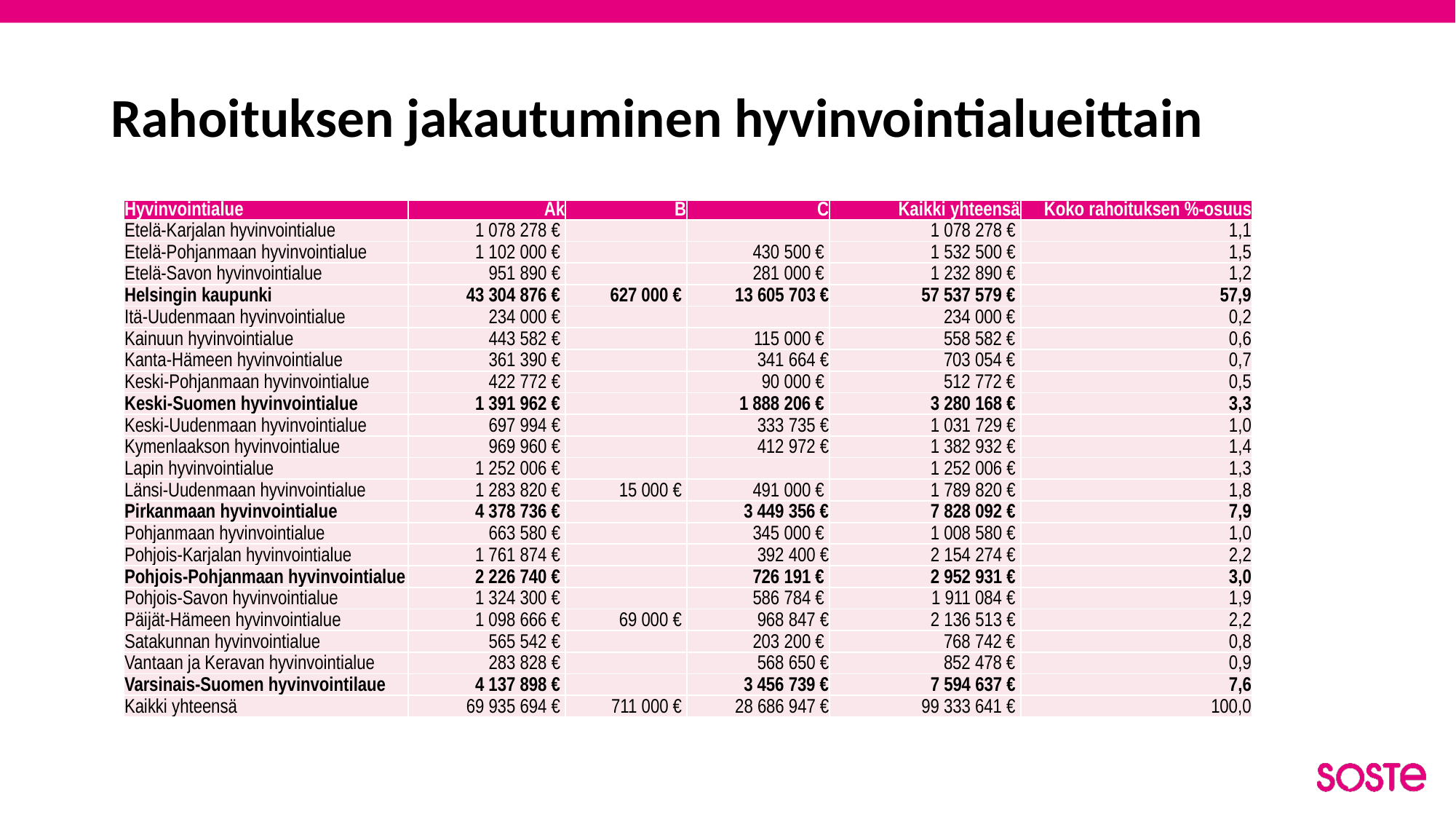

# Rahoituksen jakautuminen hyvinvointialueittain
| Hyvinvointialue | Ak | B | C | Kaikki yhteensä | Koko rahoituksen %-osuus |
| --- | --- | --- | --- | --- | --- |
| Etelä-Karjalan hyvinvointialue | 1 078 278 € |  |  | 1 078 278 € | 1,1 |
| Etelä-Pohjanmaan hyvinvointialue | 1 102 000 € |  | 430 500 € | 1 532 500 € | 1,5 |
| Etelä-Savon hyvinvointialue | 951 890 € |  | 281 000 € | 1 232 890 € | 1,2 |
| Helsingin kaupunki | 43 304 876 € | 627 000 € | 13 605 703 € | 57 537 579 € | 57,9 |
| Itä-Uudenmaan hyvinvointialue | 234 000 € |  |  | 234 000 € | 0,2 |
| Kainuun hyvinvointialue | 443 582 € |  | 115 000 € | 558 582 € | 0,6 |
| Kanta-Hämeen hyvinvointialue | 361 390 € |  | 341 664 € | 703 054 € | 0,7 |
| Keski-Pohjanmaan hyvinvointialue | 422 772 € |  | 90 000 € | 512 772 € | 0,5 |
| Keski-Suomen hyvinvointialue | 1 391 962 € |  | 1 888 206 € | 3 280 168 € | 3,3 |
| Keski-Uudenmaan hyvinvointialue | 697 994 € |  | 333 735 € | 1 031 729 € | 1,0 |
| Kymenlaakson hyvinvointialue | 969 960 € |  | 412 972 € | 1 382 932 € | 1,4 |
| Lapin hyvinvointialue | 1 252 006 € |  |  | 1 252 006 € | 1,3 |
| Länsi-Uudenmaan hyvinvointialue | 1 283 820 € | 15 000 € | 491 000 € | 1 789 820 € | 1,8 |
| Pirkanmaan hyvinvointialue | 4 378 736 € |  | 3 449 356 € | 7 828 092 € | 7,9 |
| Pohjanmaan hyvinvointialue | 663 580 € |  | 345 000 € | 1 008 580 € | 1,0 |
| Pohjois-Karjalan hyvinvointialue | 1 761 874 € |  | 392 400 € | 2 154 274 € | 2,2 |
| Pohjois-Pohjanmaan hyvinvointialue | 2 226 740 € |  | 726 191 € | 2 952 931 € | 3,0 |
| Pohjois-Savon hyvinvointialue | 1 324 300 € |  | 586 784 € | 1 911 084 € | 1,9 |
| Päijät-Hämeen hyvinvointialue | 1 098 666 € | 69 000 € | 968 847 € | 2 136 513 € | 2,2 |
| Satakunnan hyvinvointialue | 565 542 € |  | 203 200 € | 768 742 € | 0,8 |
| Vantaan ja Keravan hyvinvointialue | 283 828 € |  | 568 650 € | 852 478 € | 0,9 |
| Varsinais-Suomen hyvinvointilaue | 4 137 898 € |  | 3 456 739 € | 7 594 637 € | 7,6 |
| Kaikki yhteensä | 69 935 694 € | 711 000 € | 28 686 947 € | 99 333 641 € | 100,0 |